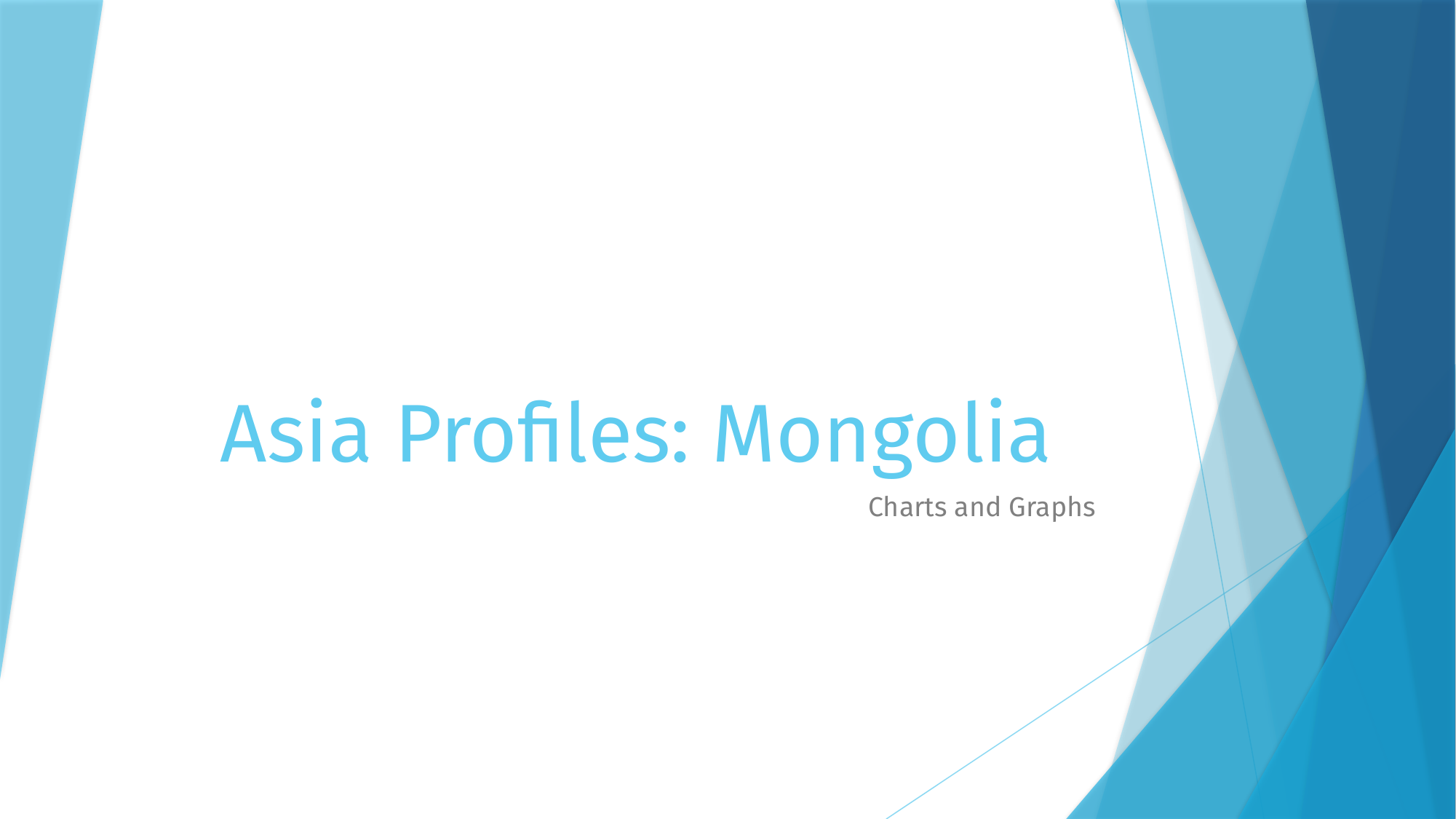

# Asia Profiles: Mongolia
Charts and Graphs